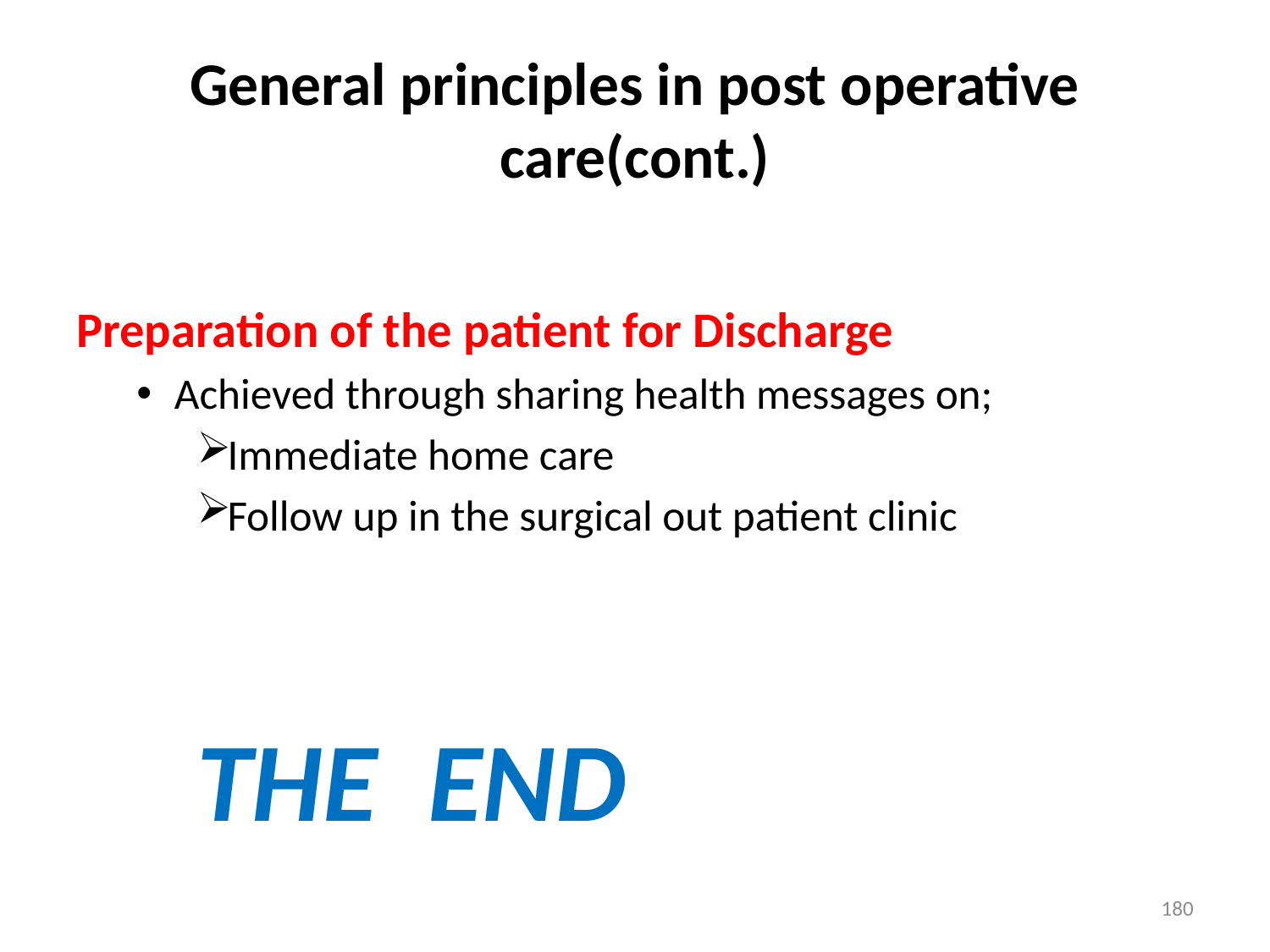

# General principles in post operative care(cont.)

Preparation of the patient for Discharge
Achieved through sharing health messages on;
Immediate home care
Follow up in the surgical out patient clinic

THE  END
180